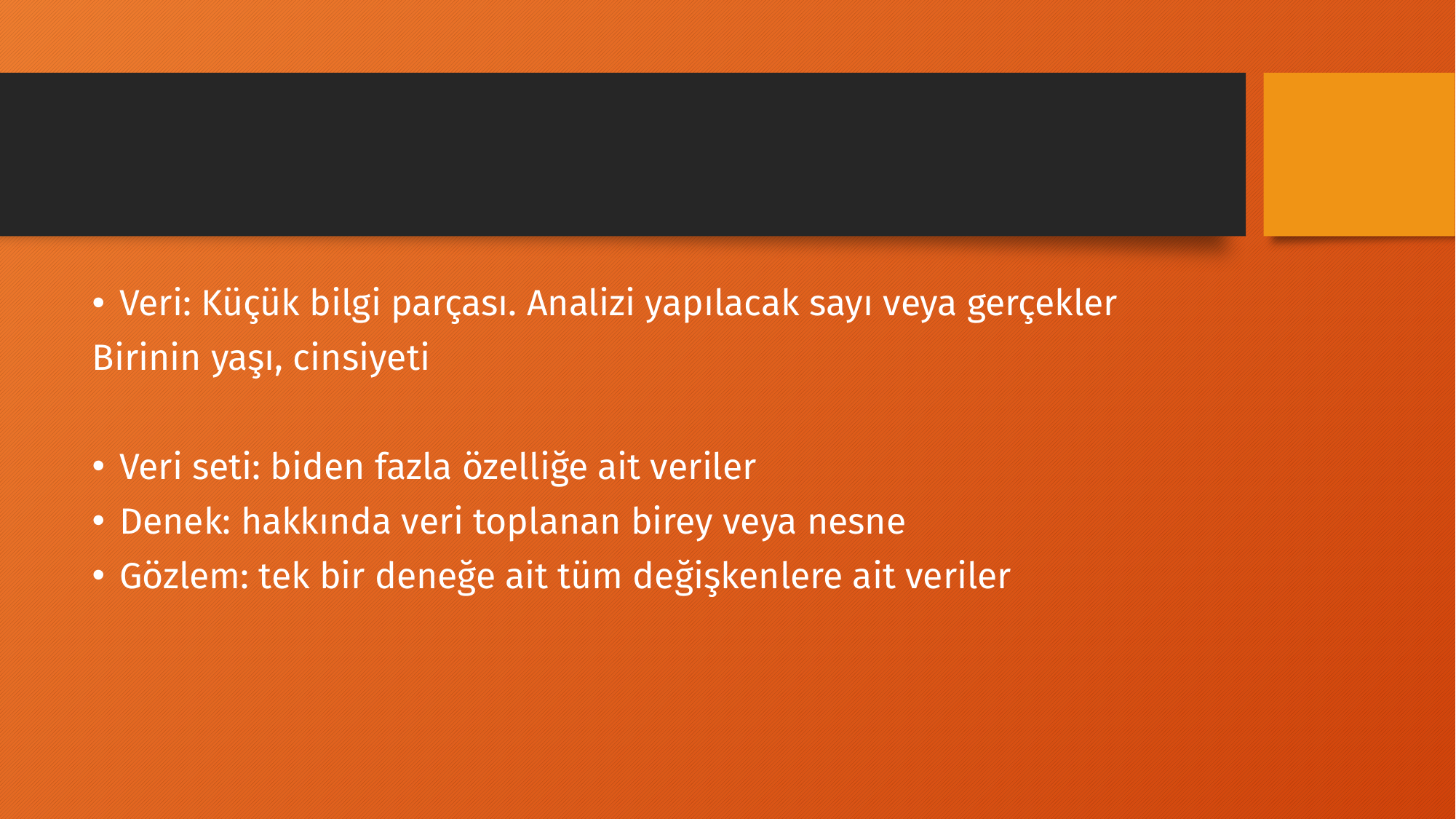

#
Veri: Küçük bilgi parçası. Analizi yapılacak sayı veya gerçekler
Birinin yaşı, cinsiyeti

Veri seti: biden fazla özelliğe ait veriler
Denek: hakkında veri toplanan birey veya nesne
Gözlem: tek bir deneğe ait tüm değişkenlere ait veriler